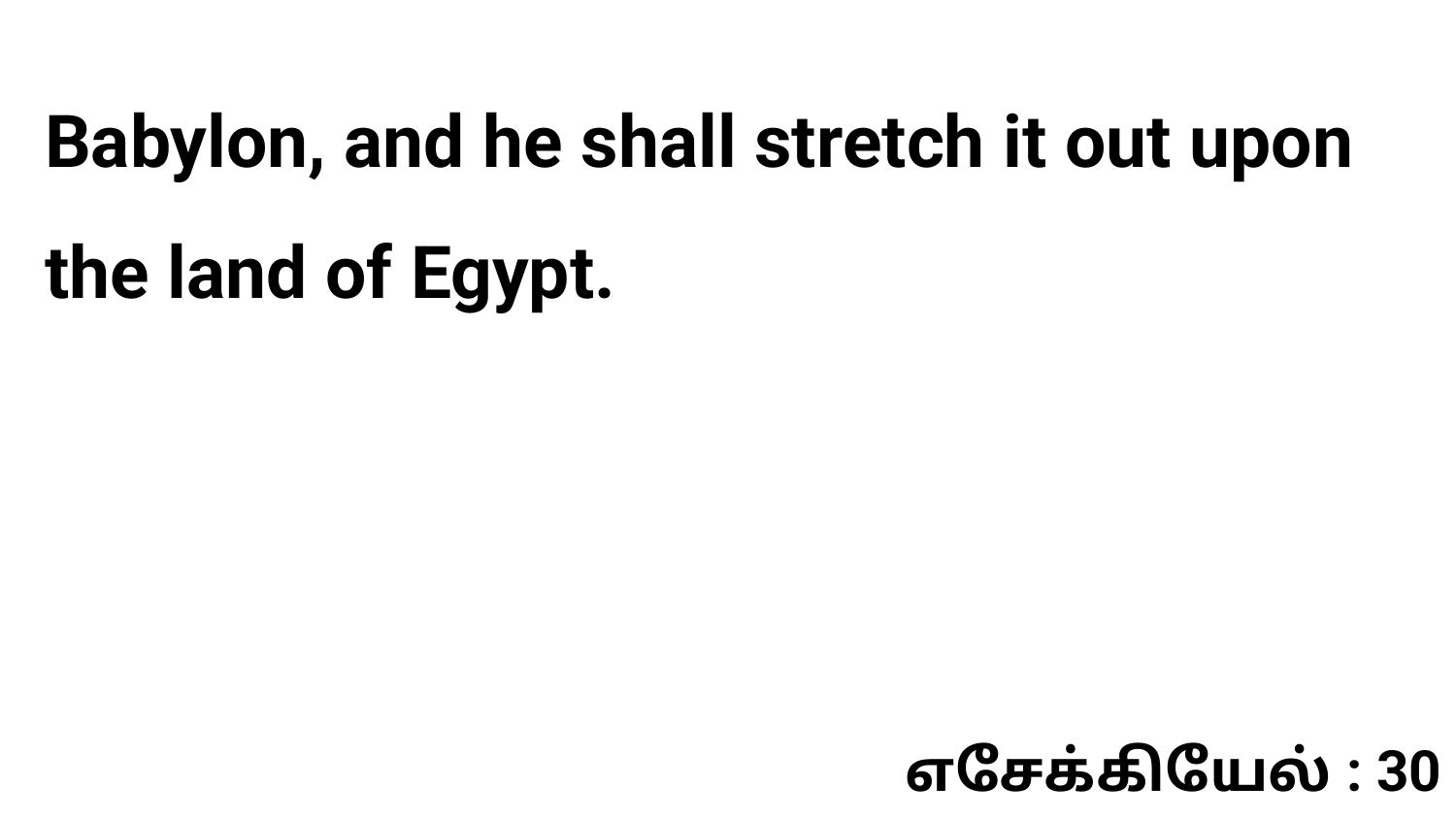

Babylon, and he shall stretch it out upon the land of Egypt.
எசேக்கியேல் : 30